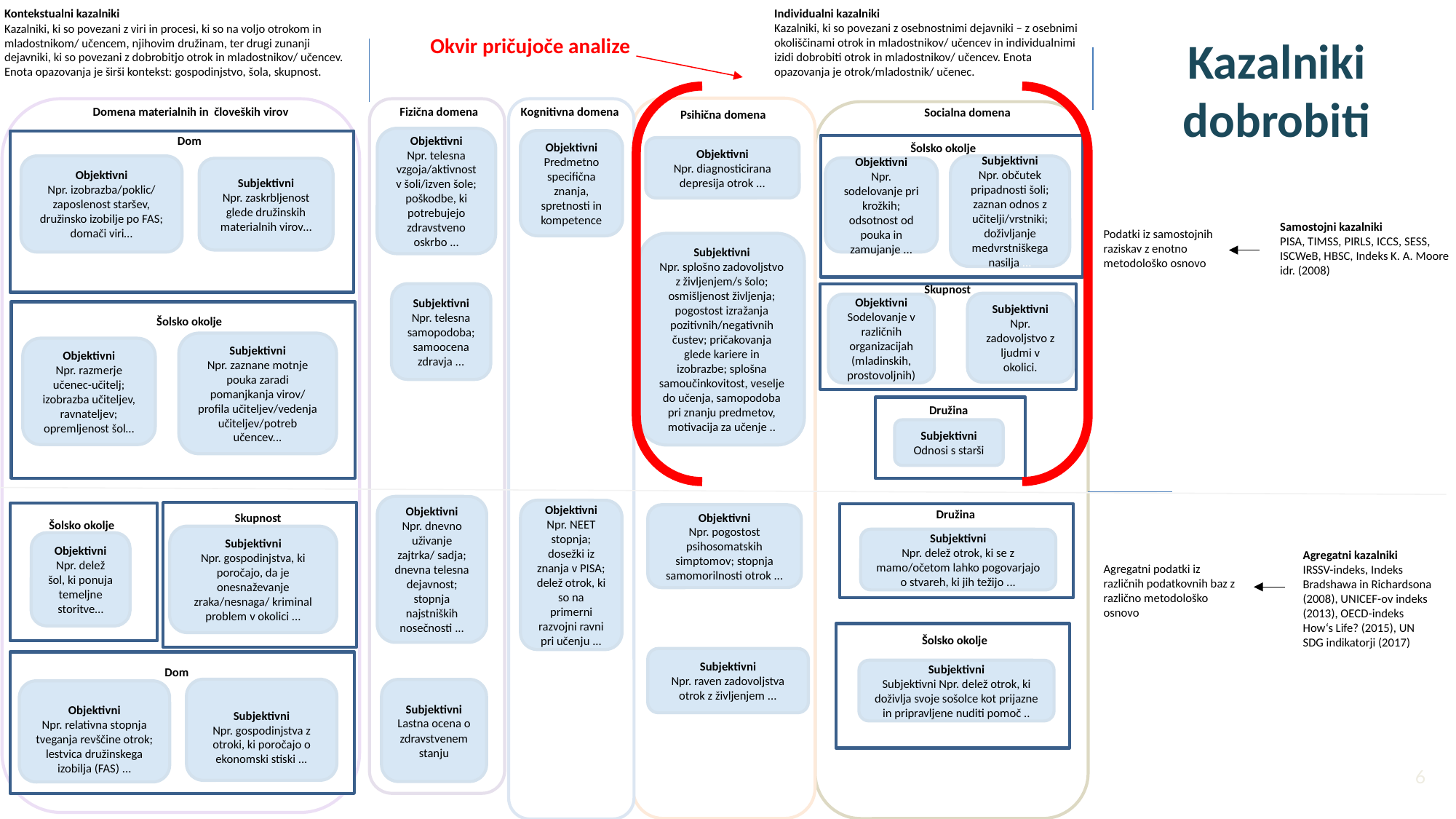

Individualni kazalniki
Kazalniki, ki so povezani z osebnostnimi dejavniki – z osebnimi okoliščinami otrok in mladostnikov/ učencev in individualnimi izidi dobrobiti otrok in mladostnikov/ učencev. Enota opazovanja je otrok/mladostnik/ učenec.
Kontekstualni kazalniki
Kazalniki, ki so povezani z viri in procesi, ki so na voljo otrokom in mladostnikom/ učencem, njihovim družinam, ter drugi zunanji dejavniki, ki so povezani z dobrobitjo otrok in mladostnikov/ učencev. Enota opazovanja je širši kontekst: gospodinjstvo, šola, skupnost.
Kazalniki dobrobiti
Okvir pričujoče analize

Npr. pogostost psihosomatskih simptomov; stopnja samomorilnosti otrok ...

Domena materialnih in  človeških virov
Fizična domena
Kognitivna domena
Socialna domena
Psihična domena

Dom
Objektivni
Npr. telesna vzgoja/aktivnost v šoli/izven šole; poškodbe, ki potrebujejo zdravstveno oskrbo ...
Objektivni
Predmetno specifična znanja, spretnosti in kompetence

Šolsko okolje

Objektivni
Npr. diagnosticirana depresija otrok ...

Objektivni
Npr. izobrazba/poklic/ zaposlenost staršev, družinsko izobilje po FAS; domači viri…

Subjektivni
Npr. občutek pripadnosti šoli; zaznan odnos z učitelji/vrstniki; doživljanje medvrstniškega nasilja ...
Objektivni
Npr. sodelovanje pri krožkih; odsotnost od pouka in zamujanje ...

Subjektivni
Npr. zaskrbljenost glede družinskih materialnih virov…

Samostojni kazalniki
PISA, TIMSS, PIRLS, ICCS, SESS, ISCWeB, HBSC, Indeks K. A. Moore idr. (2008)
Podatki iz samostojnih raziskav z enotno metodološko osnovo
Subjektivni
Npr. splošno zadovoljstvo z življenjem/s šolo; osmišljenost življenja; pogostost izražanja pozitivnih/negativnih čustev; pričakovanja glede kariere in izobrazbe; splošna samoučinkovitost, veselje do učenja, samopodoba pri znanju predmetov, motivacija za učenje ..
Skupnost
Subjektivni
Npr. telesna samopodoba; samoocena zdravja ...

Subjektivni
Npr. zadovoljstvo z ljudmi v okolici.
Objektivni
Sodelovanje v različnih organizacijah (mladinskih, prostovoljnih)

Šolsko okolje
Subjektivni
Npr. zaznane motnje pouka zaradi pomanjkanja virov/ profila učiteljev/vedenja učiteljev/potreb učencev...

Objektivni
Npr. razmerje učenec-učitelj; izobrazba učiteljev, ravnateljev; opremljenost šol…

Družina

Subjektivni
Odnosi s starši
Objektivni
Npr. dnevno uživanje zajtrka/ sadja; dnevna telesna dejavnost; stopnja najstniških nosečnosti ...
Objektivni
Npr. NEET stopnja; dosežki iz znanja v PISA; delež otrok, ki so na primerni razvojni ravni pri učenju ...
Družina

Objektivni
Npr. pogostost psihosomatskih simptomov; stopnja samomorilnosti otrok ...
Skupnost
Šolsko okolje
Subjektivni
Npr. gospodinjstva, ki poročajo, da je onesnaževanje zraka/nesnaga/ kriminal problem v okolici ...
Subjektivni
Npr. delež otrok, ki se z mamo/očetom lahko pogovarjajo o stvareh, ki jih težijo ...

Objektivni
Npr. delež šol, ki ponuja temeljne storitve…

Agregatni kazalniki
IRSSV-indeks, Indeks Bradshawa in Richardsona (2008), UNICEF-ov indeks (2013), OECD-indeks How‘s Life? (2015), UN SDG indikatorji (2017)
Agregatni podatki iz različnih podatkovnih baz z različno metodološko osnovo

Šolsko okolje
Subjektivni
Npr. raven zadovoljstva otrok z življenjem ...

Dom
Subjektivni
Subjektivni Npr. delež otrok, ki doživlja svoje sošolce kot prijazne in pripravljene nuditi pomoč ..

Subjektivni
Npr. gospodinjstva z otroki, ki poročajo o ekonomski stiski ...
Subjektivni
Lastna ocena o zdravstvenem stanju

Objektivni
Npr. relativna stopnja tveganja revščine otrok; lestvica družinskega izobilja (FAS) ...